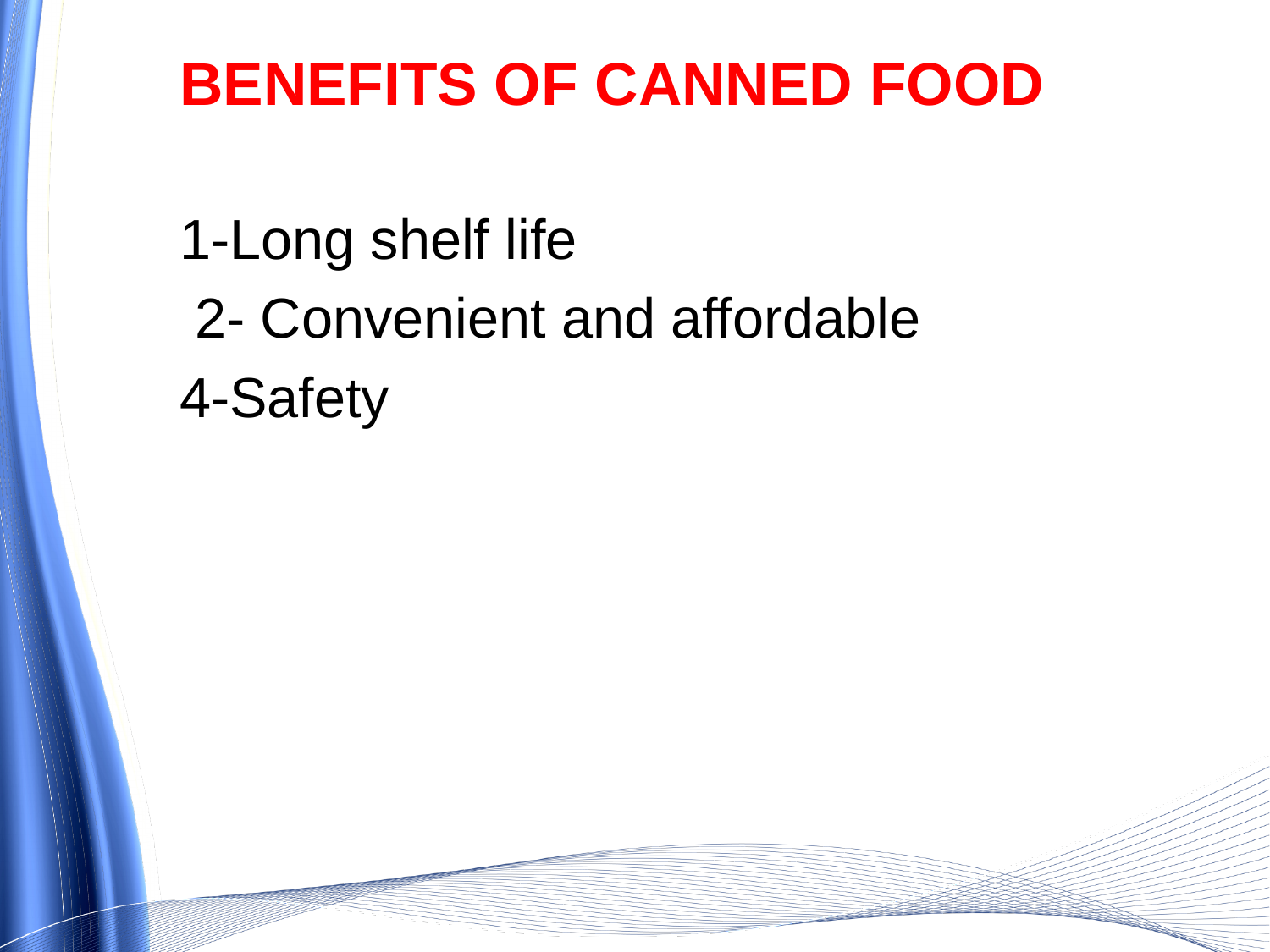

# BENEFITS OF CANNED FOOD
1-Long shelf life
 2- Convenient and affordable
4-Safety